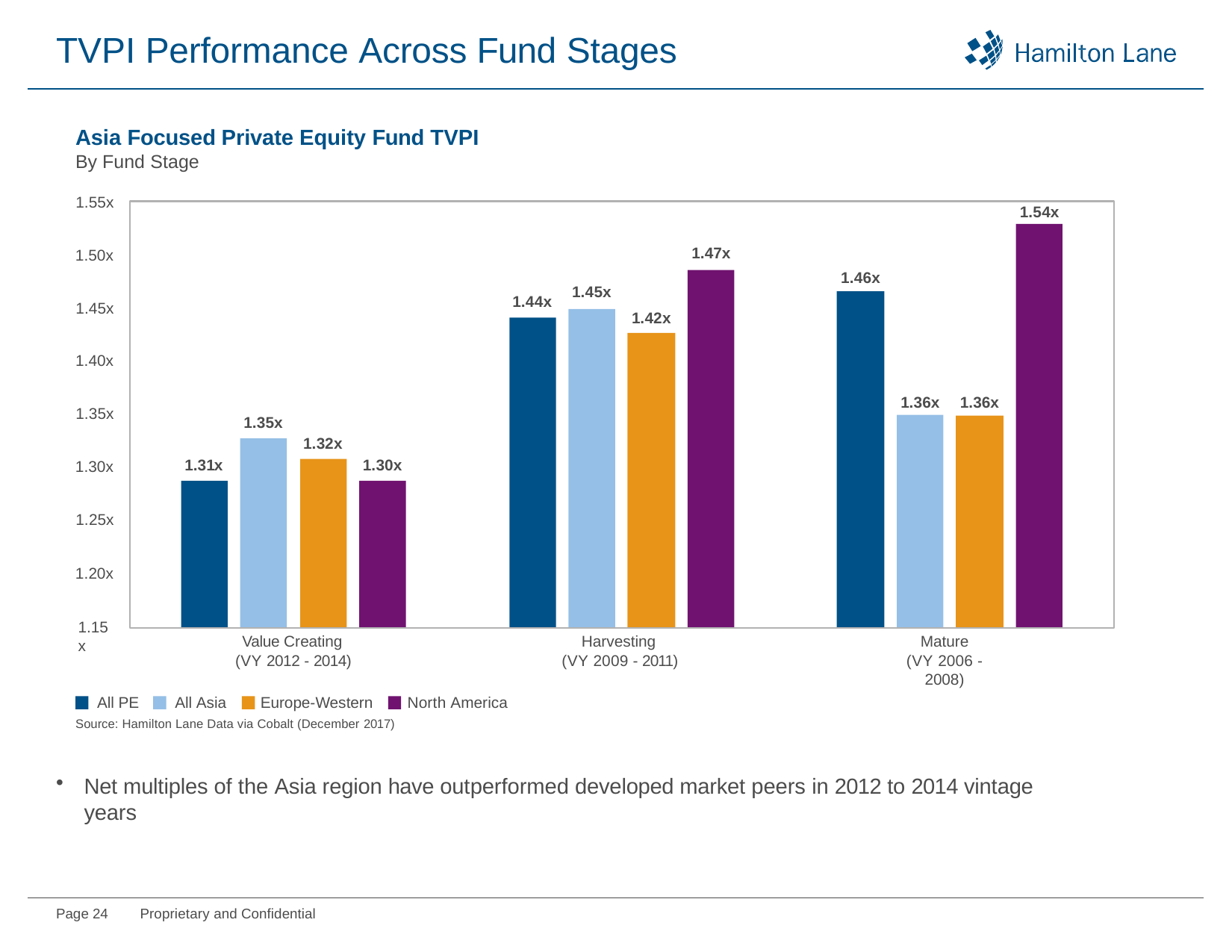

# TVPI Performance Across Fund Stages

Asia Focused Private Equity Fund TVPI
By Fund Stage
1.55x

1.54x

1.47x
1.50x
1.46x

1.45x
1.44x

1.45x
1.42x

1.40x
1.36x	1.36x
1.35x
1.35x

1.32x

1.31x
1.30x
1.30x

1.25x

1.20x

1.15x

Value Creating  (VY 2012 - 2014)
Harvesting  (VY 2009 - 2011)
Mature
(VY 2006 - 2008)
All PE	All Asia	Europe-Western
Source: Hamilton Lane Data via Cobalt (December 2017)
North America

Net multiples of the Asia region have outperformed developed market peers in 2012 to 2014 vintage years

Page 24
Proprietary and Confidential